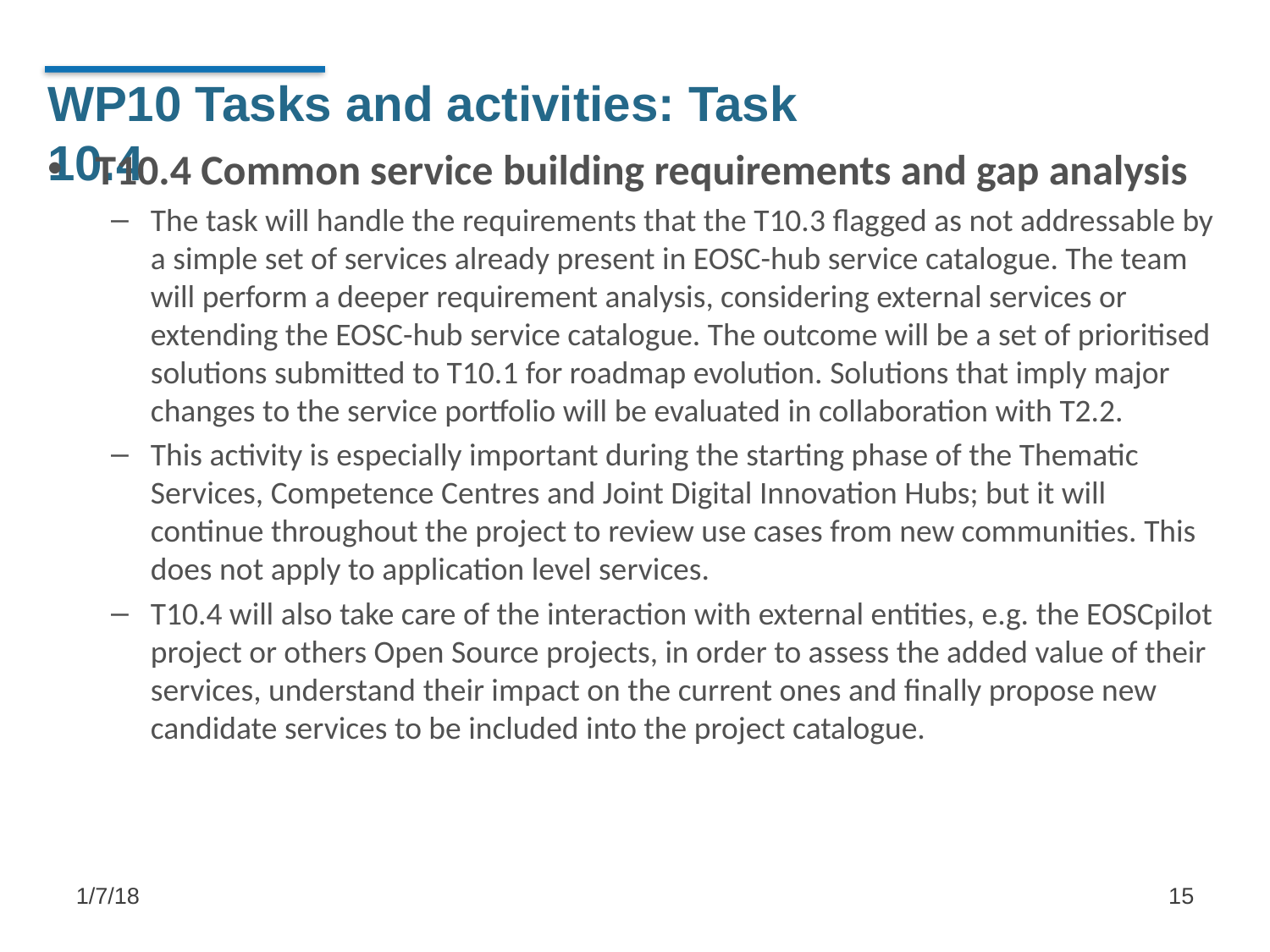

# WP10 Tasks and activities: Task 10.4
T10.4 Common service building requirements and gap analysis
The task will handle the requirements that the T10.3 flagged as not addressable by a simple set of services already present in EOSC-hub service catalogue. The team will perform a deeper requirement analysis, considering external services or extending the EOSC-hub service catalogue. The outcome will be a set of prioritised solutions submitted to T10.1 for roadmap evolution. Solutions that imply major changes to the service portfolio will be evaluated in collaboration with T2.2.
This activity is especially important during the starting phase of the Thematic Services, Competence Centres and Joint Digital Innovation Hubs; but it will continue throughout the project to review use cases from new communities. This does not apply to application level services.
T10.4 will also take care of the interaction with external entities, e.g. the EOSCpilot project or others Open Source projects, in order to assess the added value of their services, understand their impact on the current ones and finally propose new candidate services to be included into the project catalogue.
1/7/18
15